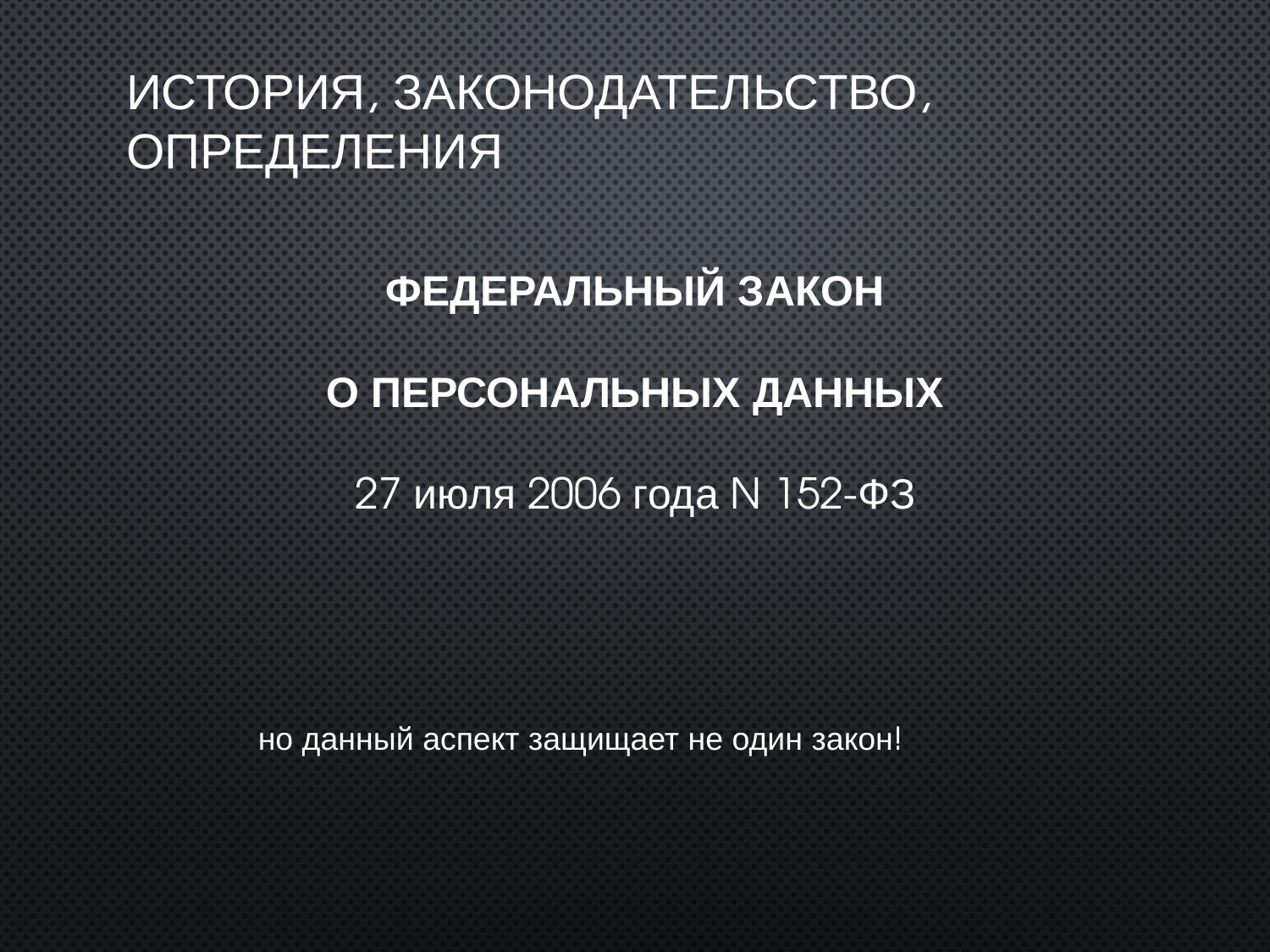

# История, законодательство, определения
ФЕДЕРАЛЬНЫЙ ЗАКОН

О ПЕРСОНАЛЬНЫХ ДАННЫХ

27 июля 2006 года N 152-ФЗ
но данный аспект защищает не один закон!